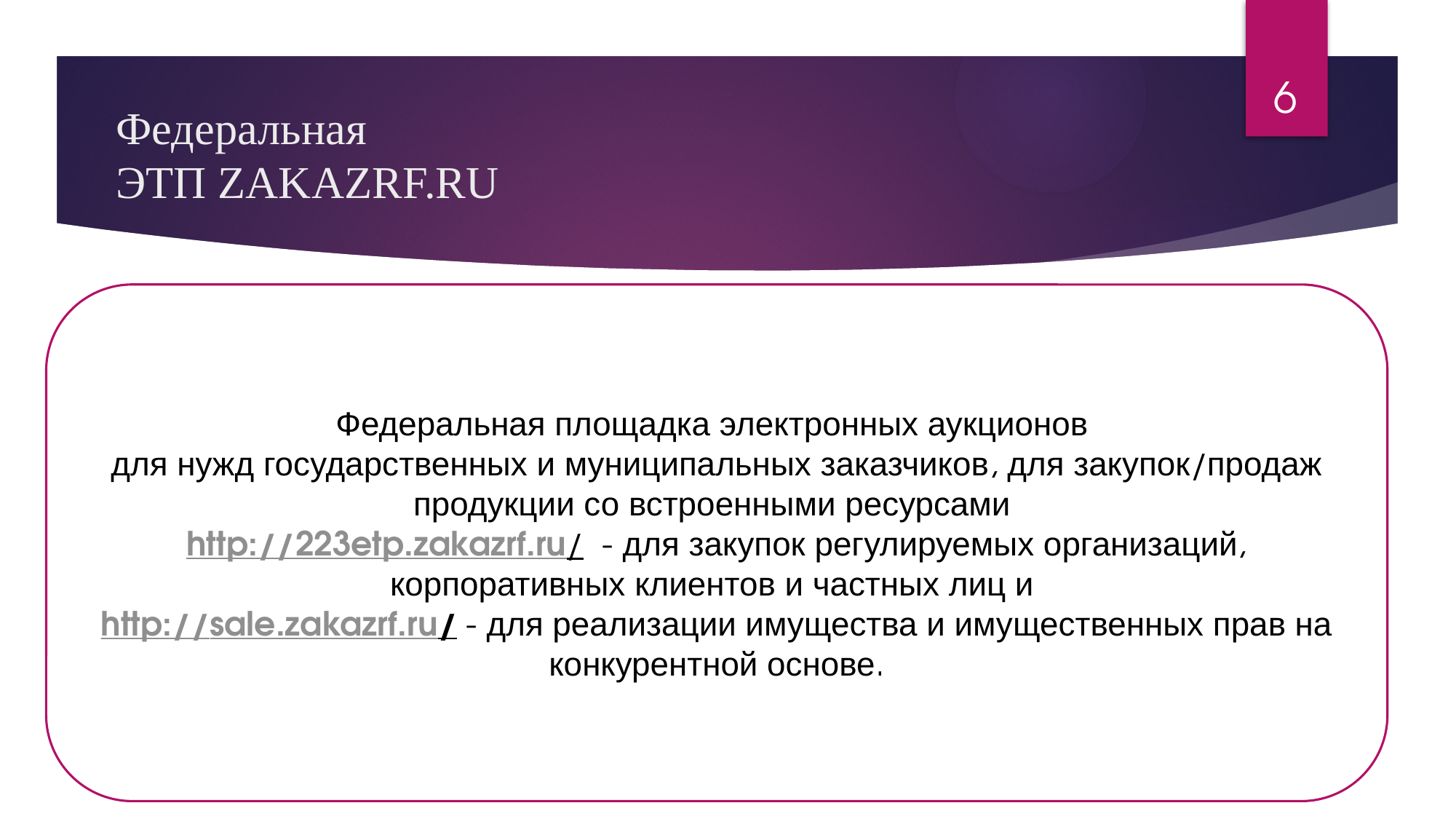

6
# Федеральная ЭТП ZAKAZRF.RU
Федеральная площадка электронных аукционов
для нужд государственных и муниципальных заказчиков, для закупок/продаж продукции со встроенными ресурсами
http://223etp.zakazrf.ru/  - для закупок регулируемых организаций, корпоративных клиентов и частных лиц и
http://sale.zakazrf.ru/ - для реализации имущества и имущественных прав на конкурентной основе.